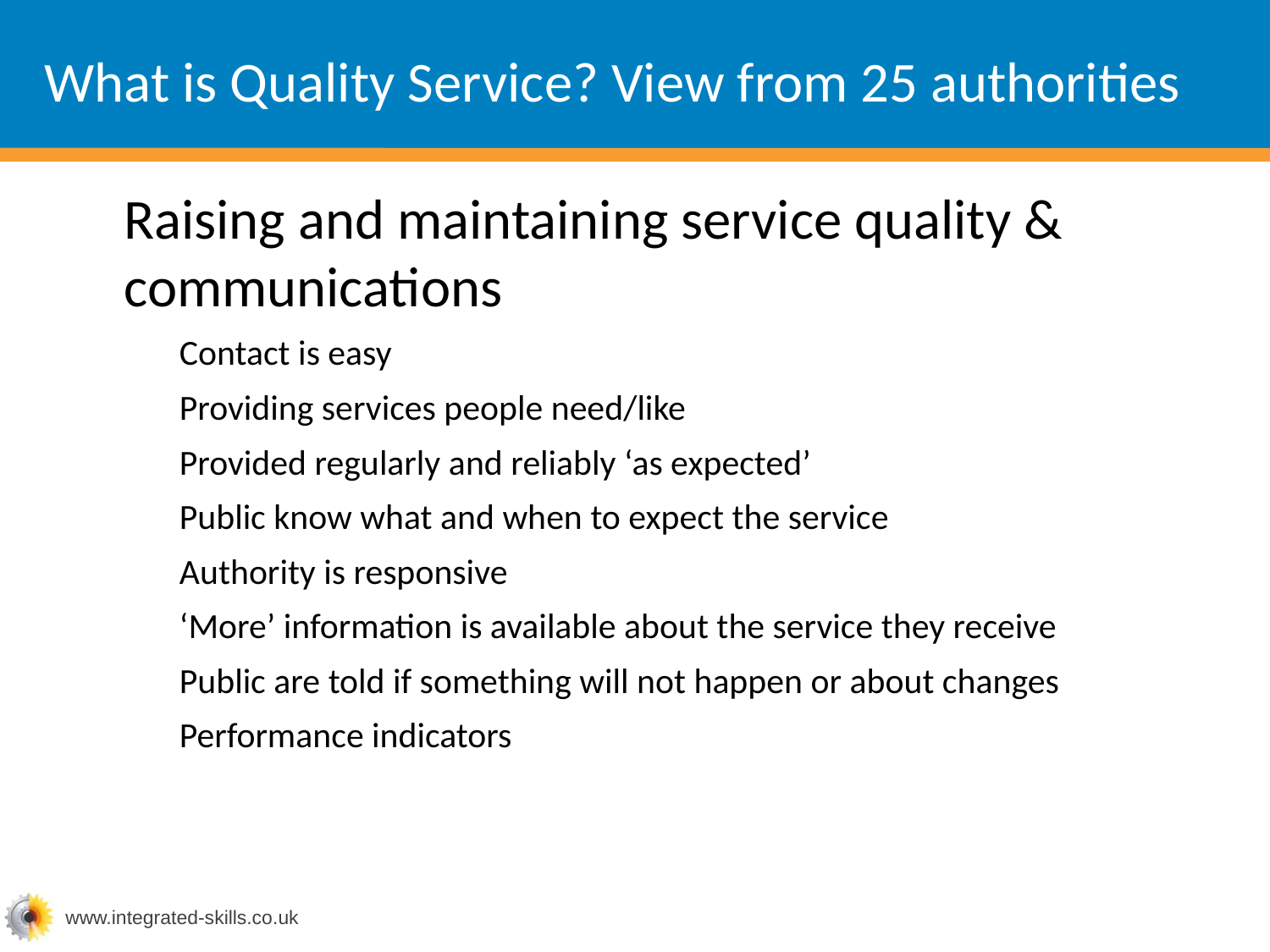

# What is Quality Service? View from 25 authorities
Raising and maintaining service quality & communications
Contact is easy
Providing services people need/like
Provided regularly and reliably ‘as expected’
Public know what and when to expect the service
Authority is responsive
‘More’ information is available about the service they receive
Public are told if something will not happen or about changes
Performance indicators